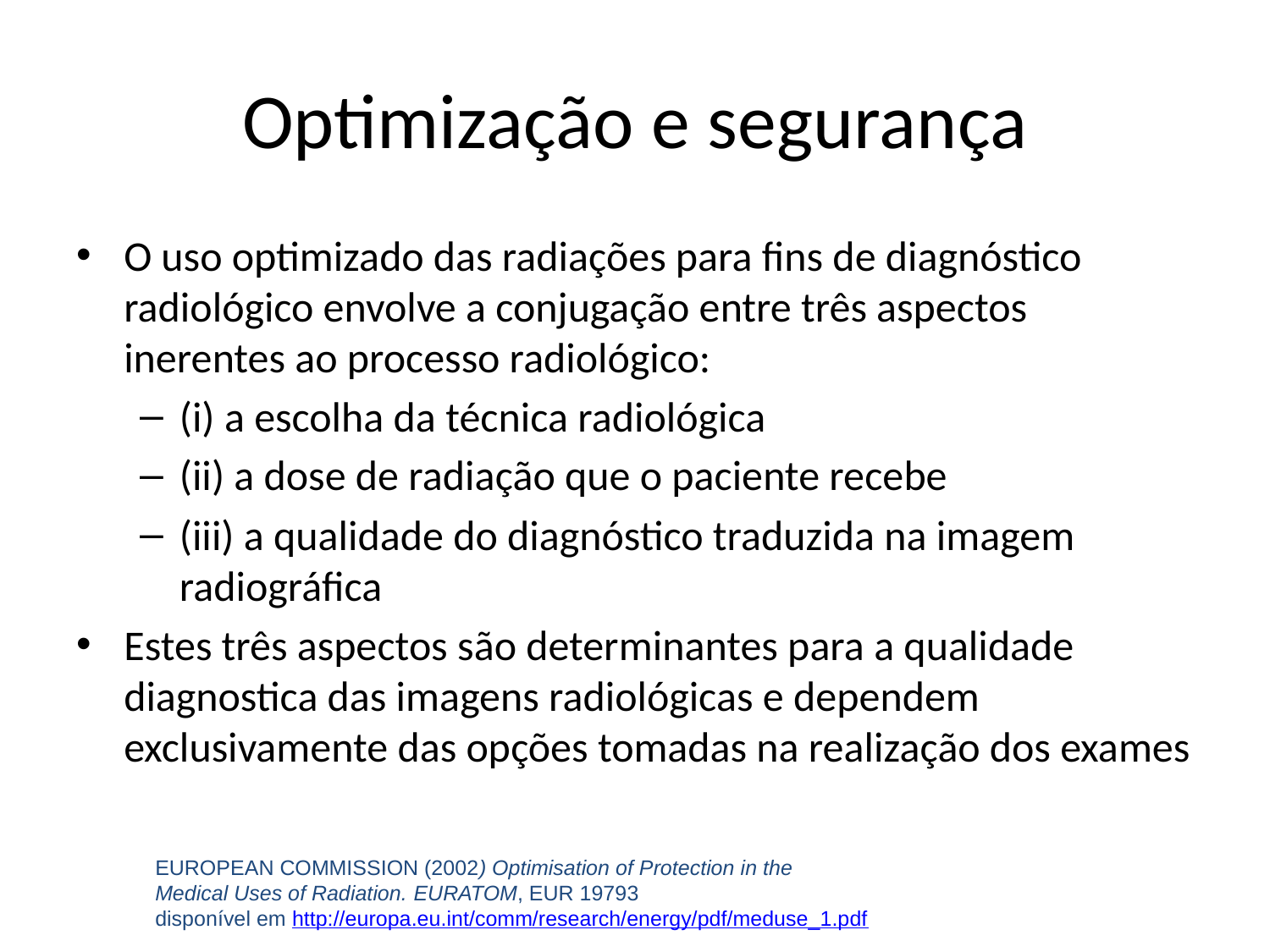

# Optimização e segurança
O uso optimizado das radiações para fins de diagnóstico radiológico envolve a conjugação entre três aspectos inerentes ao processo radiológico:
(i) a escolha da técnica radiológica
(ii) a dose de radiação que o paciente recebe
(iii) a qualidade do diagnóstico traduzida na imagem radiográfica
Estes três aspectos são determinantes para a qualidade diagnostica das imagens radiológicas e dependem exclusivamente das opções tomadas na realização dos exames
EUROPEAN COMMISSION (2002) Optimisation of Protection in the
Medical Uses of Radiation. EURATOM, EUR 19793
disponível em http://europa.eu.int/comm/research/energy/pdf/meduse_1.pdf